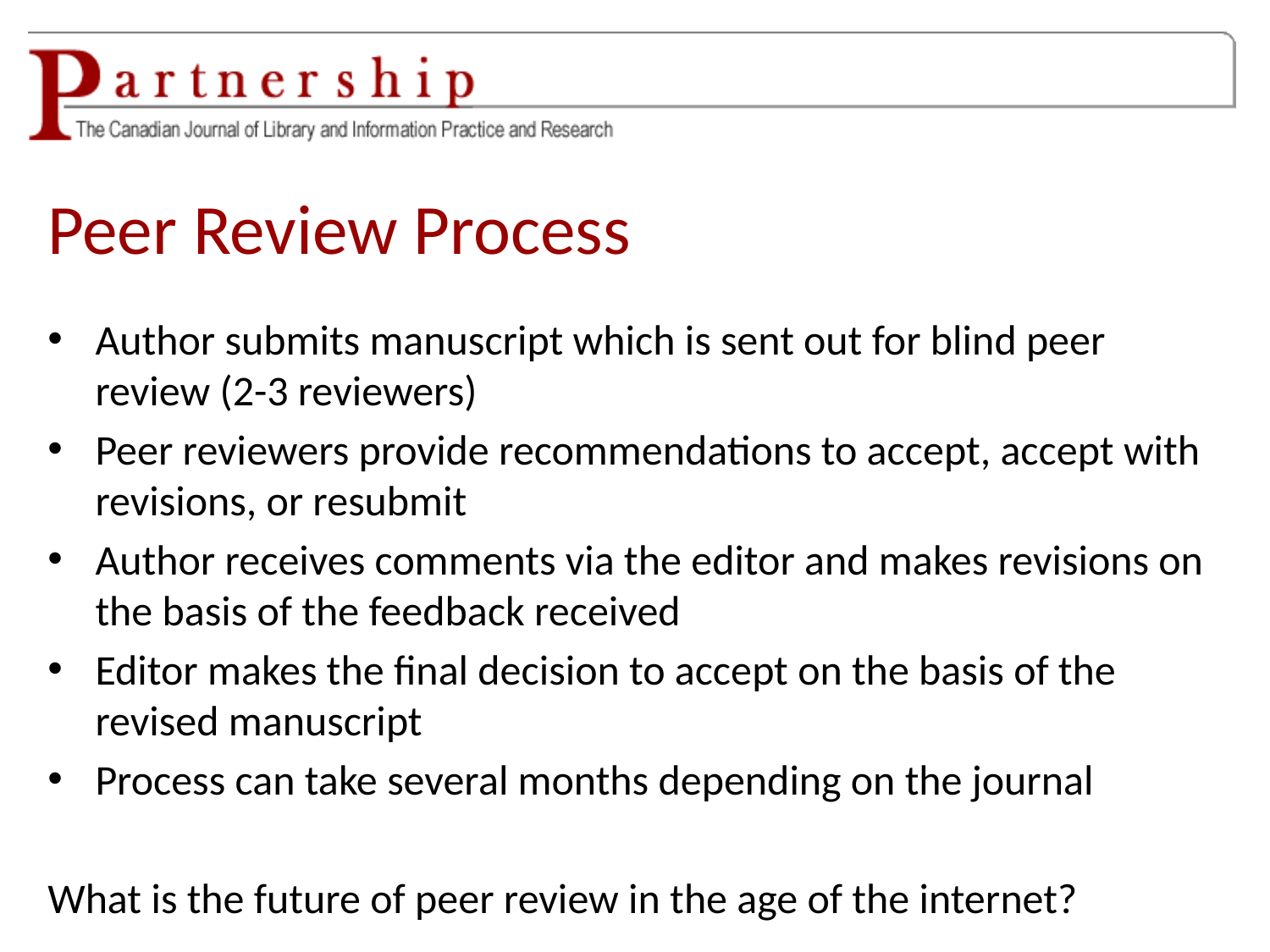

# Peer Review Process
Author submits manuscript which is sent out for blind peer review (2-3 reviewers)
Peer reviewers provide recommendations to accept, accept with revisions, or resubmit
Author receives comments via the editor and makes revisions on the basis of the feedback received
Editor makes the final decision to accept on the basis of the revised manuscript
Process can take several months depending on the journal

What is the future of peer review in the age of the internet?